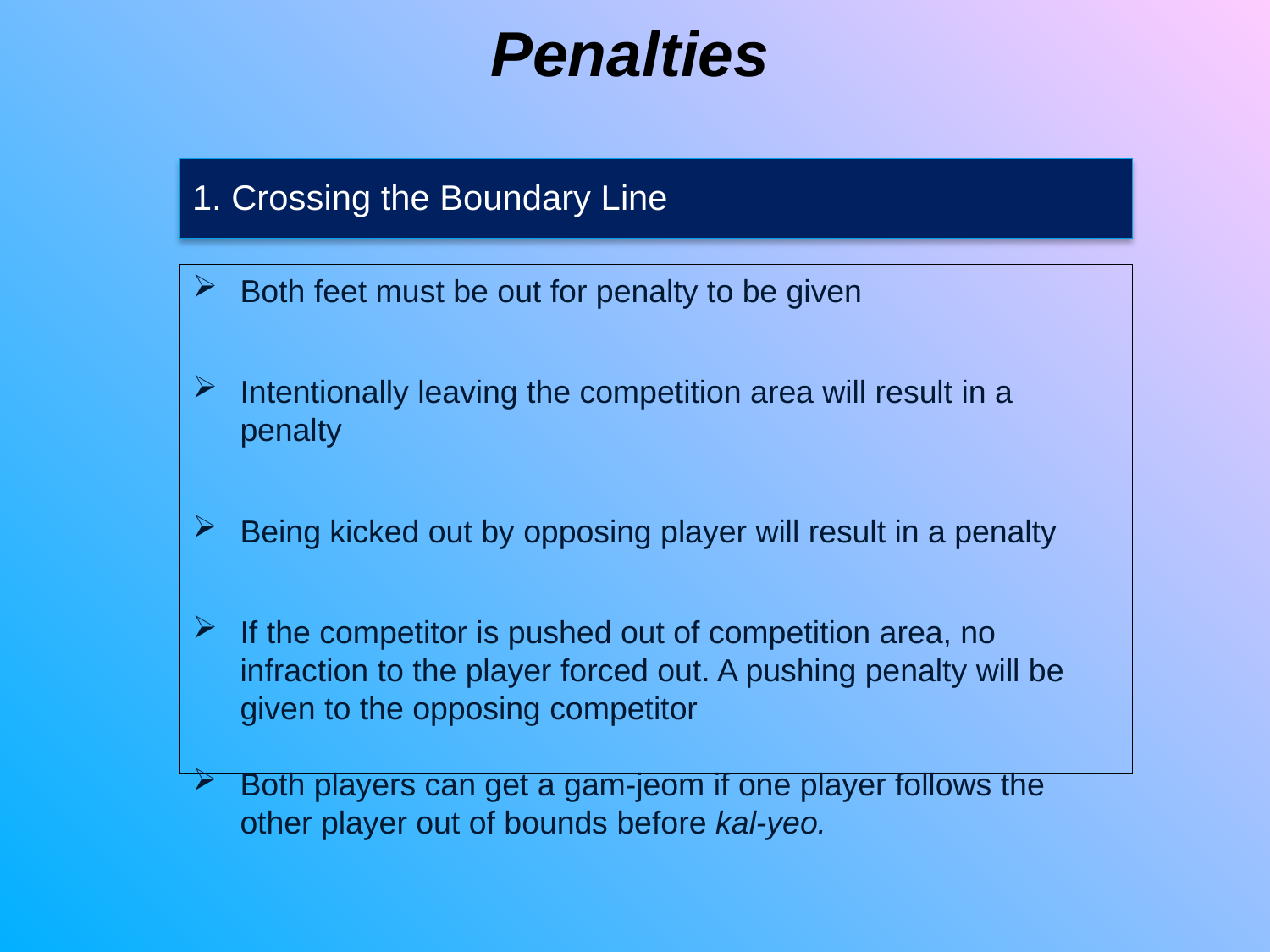

Penalties
1. Crossing the Boundary Line
Both feet must be out for penalty to be given

Intentionally leaving the competition area will result in a penalty

Being kicked out by opposing player will result in a penalty

If the competitor is pushed out of competition area, no infraction to the player forced out. A pushing penalty will be given to the opposing competitor

Both players can get a gam-jeom if one player follows the other player out of bounds before kal-yeo.